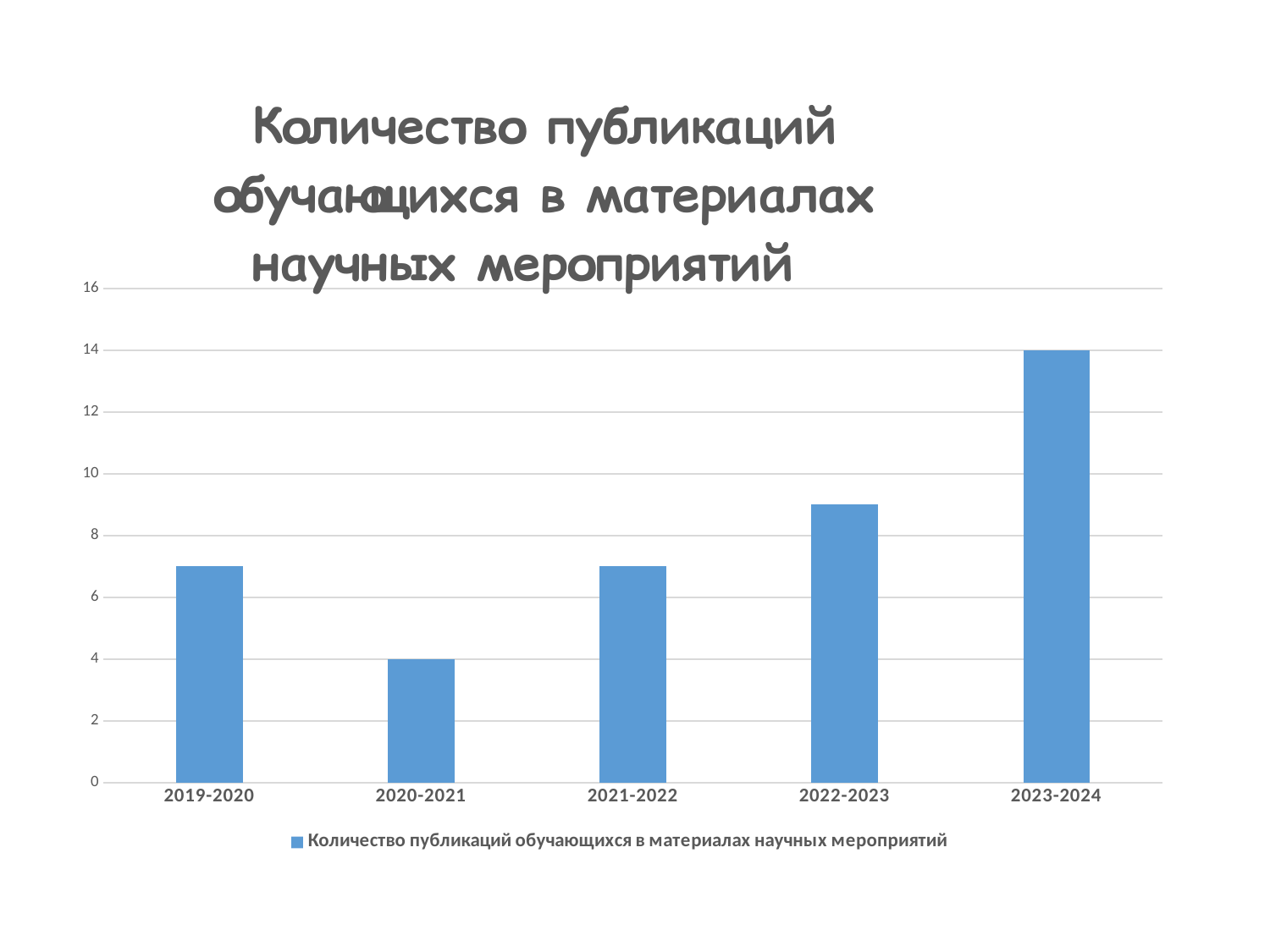

### Chart: Количество публикаций обучающихся в материалах научных мероприятий

| Category | Количество публикаций обучающихся в материалах научных мероприятий   |
|---|---|
| 2019-2020 | 7.0 |
| 2020-2021 | 4.0 |
| 2021-2022 | 7.0 |
| 2022-2023 | 9.0 |
| 2023-2024 | 14.0 |